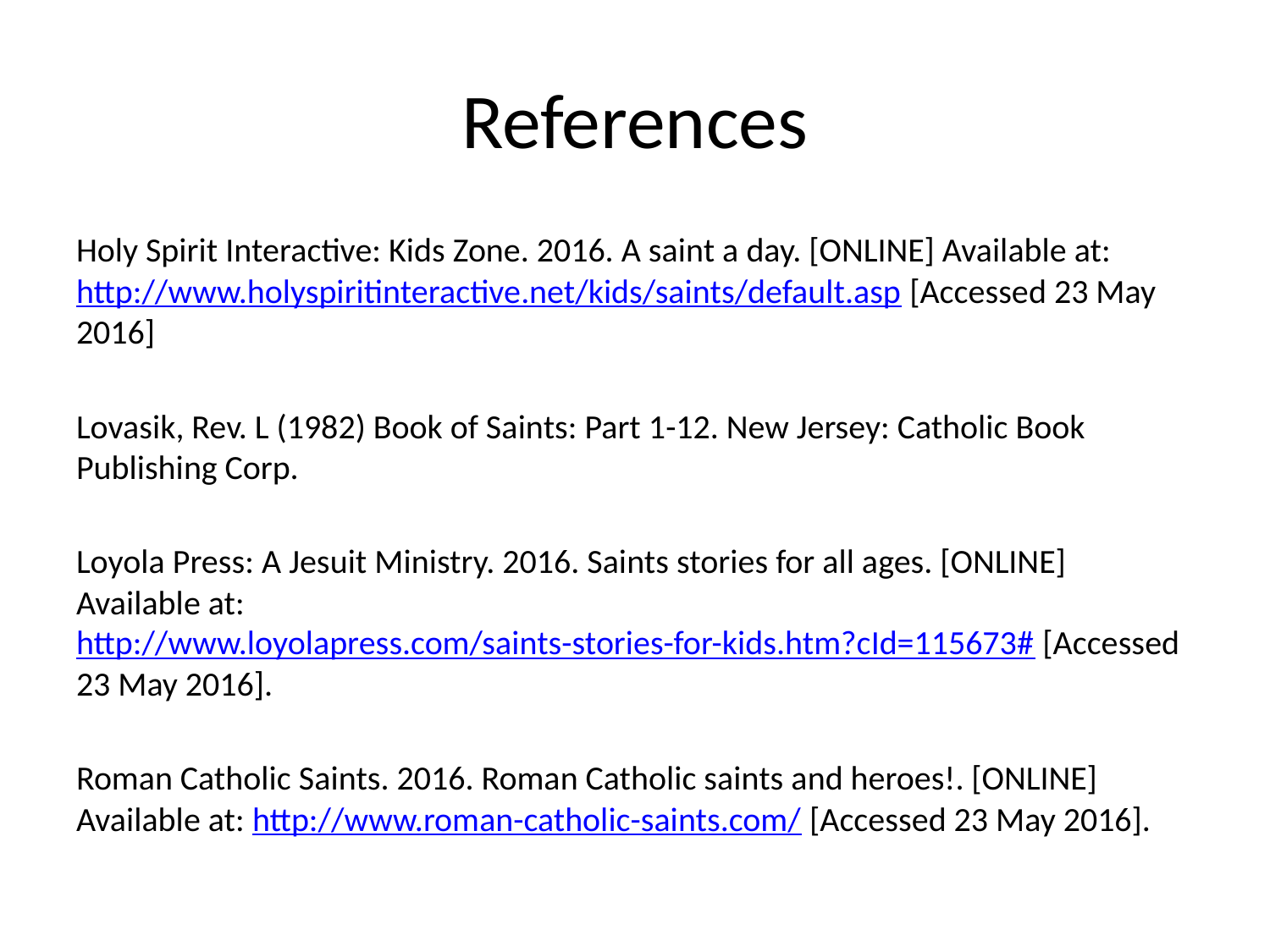

# References
Holy Spirit Interactive: Kids Zone. 2016. A saint a day. [ONLINE] Available at: http://www.holyspiritinteractive.net/kids/saints/default.asp [Accessed 23 May 2016]

Lovasik, Rev. L (1982) Book of Saints: Part 1-12. New Jersey: Catholic Book Publishing Corp.

Loyola Press: A Jesuit Ministry. 2016. Saints stories for all ages. [ONLINE] Available at: http://www.loyolapress.com/saints-stories-for-kids.htm?cId=115673# [Accessed 23 May 2016].

Roman Catholic Saints. 2016. Roman Catholic saints and heroes!. [ONLINE] Available at: http://www.roman-catholic-saints.com/ [Accessed 23 May 2016].